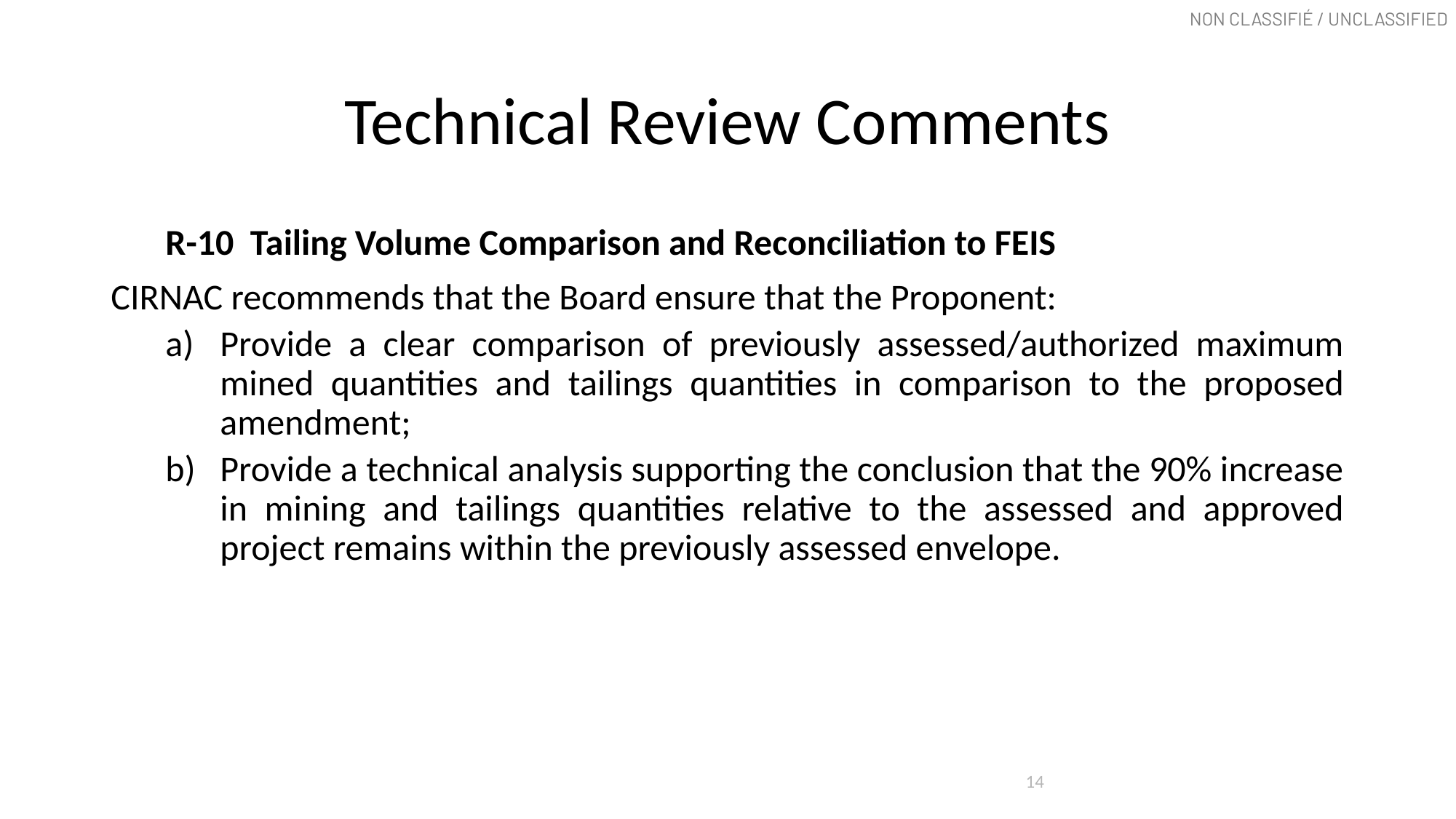

# Technical Review Comments
R-10  Tailing Volume Comparison and Reconciliation to FEIS
CIRNAC recommends that the Board ensure that the Proponent:
Provide a clear comparison of previously assessed/authorized maximum mined quantities and tailings quantities in comparison to the proposed amendment;
Provide a technical analysis supporting the conclusion that the 90% increase in mining and tailings quantities relative to the assessed and approved project remains within the previously assessed envelope.

14